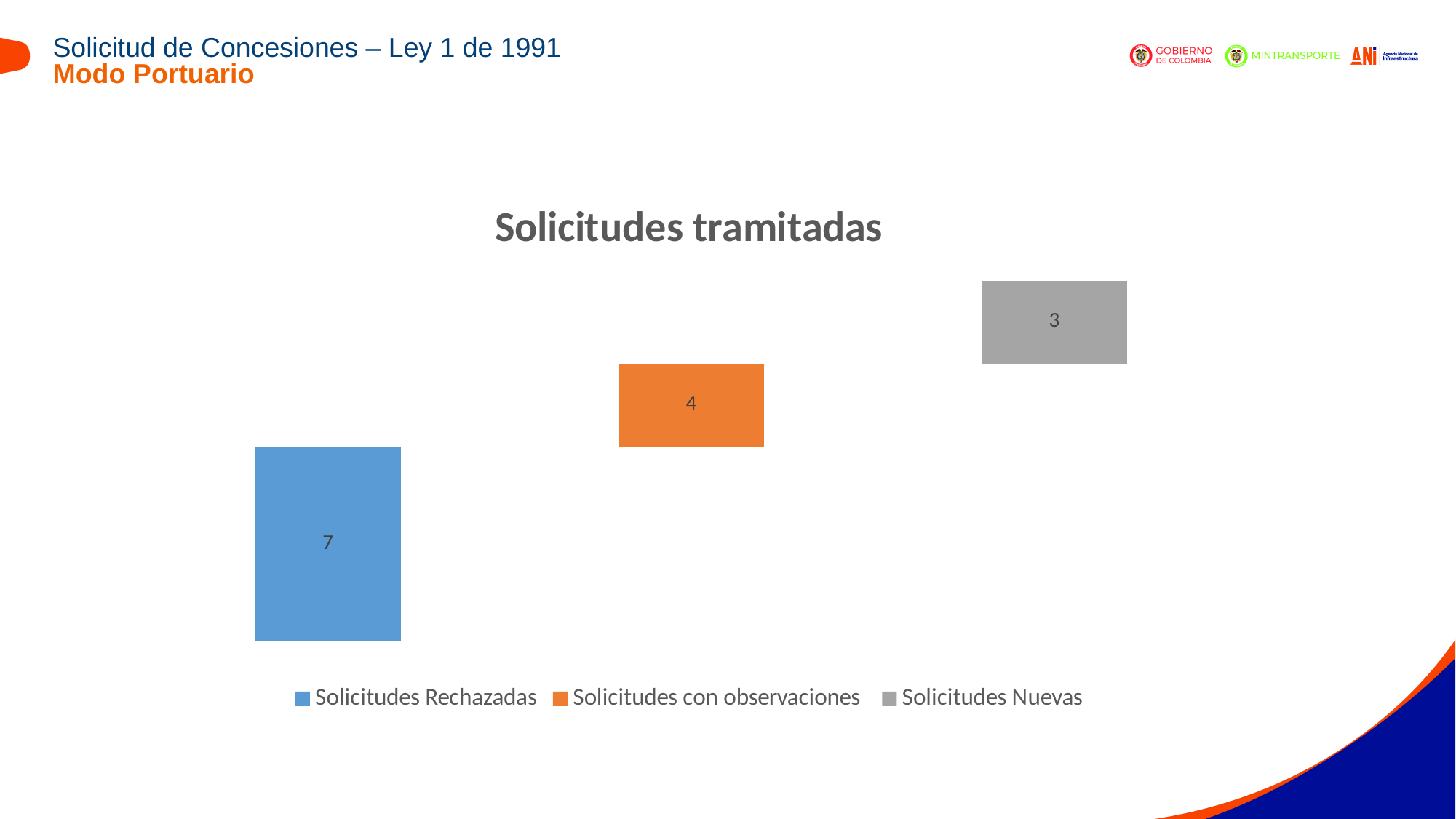

Solicitud de Concesiones – Ley 1 de 1991
Modo Portuario

### Chart: Solicitudes tramitadas

| Category | Solicitudes Rechazadas | Solicitudes con observaciones  | Solicitudes Nuevas |
|---|---|---|---|